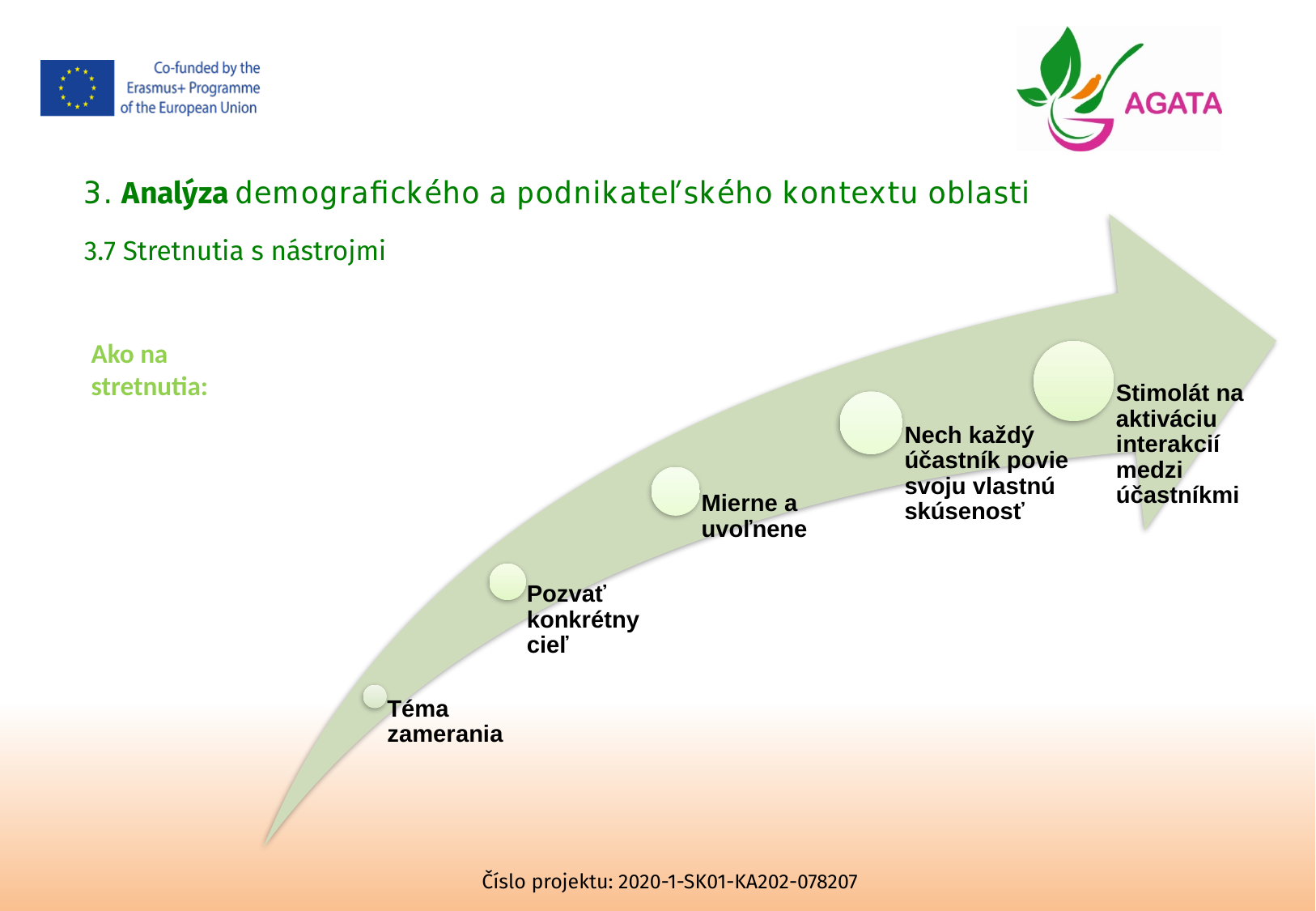

3. Analýza demografického a podnikateľského kontextu oblasti
Téma zamerania
Pozvať konkrétny cieľ
Mierne a uvoľnene
Nech každý účastník povie svoju vlastnú skúsenosť
Stimolát na aktiváciu interakcií medzi účastníkmi
3.7 Stretnutia s nástrojmi

Ako na stretnutia: